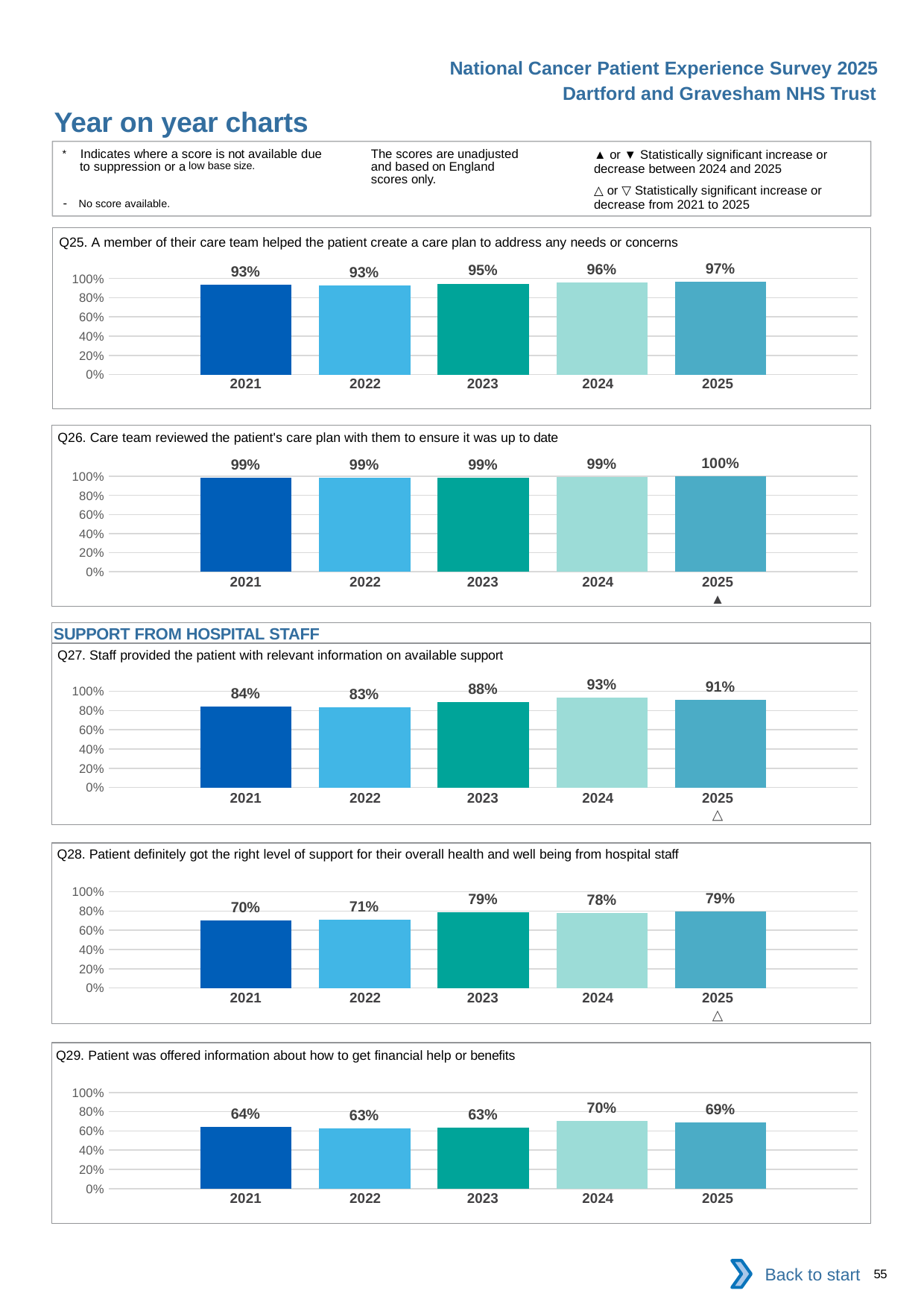

National Cancer Patient Experience Survey 2025
Dartford and Gravesham NHS Trust
Year on year charts (5)

The scores are unadjusted and based on England scores only.
*  Indicates where a score is not available due to suppression or a low base size.
- No score available.
▲ or ▼ Statistically significant increase or decrease between 2024 and 2025
△ or ▽ Statistically significant increase or decrease from 2021 to 2025
Q25. A member of their care team helped the patient create a care plan to address any needs or concerns

### Chart

| Category | 2021 | 2022 | 2023 | 2024 | 2025 |
|---|---|---|---|---|---|
| Category 1 | 0.9322917 | 0.9253731 | 0.9464286 | 0.9551569 | 0.9655172 |
| 2021 | 2022 | 2023 | 2024 | 2025 |
| --- | --- | --- | --- | --- |
|  |  |  |  |  |
Q26. Care team reviewed the patient's care plan with them to ensure it was up to date

### Chart

| Category | 2021 | 2022 | 2023 | 2024 | 2025 |
|---|---|---|---|---|---|
| Category 1 | 0.9872612 | 0.9875 | 0.9883041 | 0.9946237 | 1.0 |
| 2021 | 2022 | 2023 | 2024 | 2025 |
| --- | --- | --- | --- | --- |
|  |  |  |  | ▲ |
SUPPORT FROM HOSPITAL STAFF
Q27. Staff provided the patient with relevant information on available support

### Chart

| Category | 2021 | 2022 | 2023 | 2024 | 2025 |
|---|---|---|---|---|---|
| Category 1 | 0.8397436 | 0.8333333 | 0.8849558 | 0.9333333 | 0.907781 |
| 2021 | 2022 | 2023 | 2024 | 2025 |
| --- | --- | --- | --- | --- |
|  |  |  |  | △ |
Q28. Patient definitely got the right level of support for their overall health and well being from hospital staff

### Chart

| Category | 2021 | 2022 | 2023 | 2024 | 2025 |
|---|---|---|---|---|---|
| Category 1 | 0.7015306 | 0.7085427 | 0.7860465 | 0.7809111 | 0.7923627 |
| 2021 | 2022 | 2023 | 2024 | 2025 |
| --- | --- | --- | --- | --- |
|  |  |  |  | △ |
Q29. Patient was offered information about how to get financial help or benefits

### Chart

| Category | 2021 | 2022 | 2023 | 2024 | 2025 |
|---|---|---|---|---|---|
| Category 1 | 0.6397849 | 0.6294643 | 0.6341463 | 0.7007874 | 0.6891892 |
| 2021 | 2022 | 2023 | 2024 | 2025 |
| --- | --- | --- | --- | --- |
|  |  |  |  |  |
Back to start

55